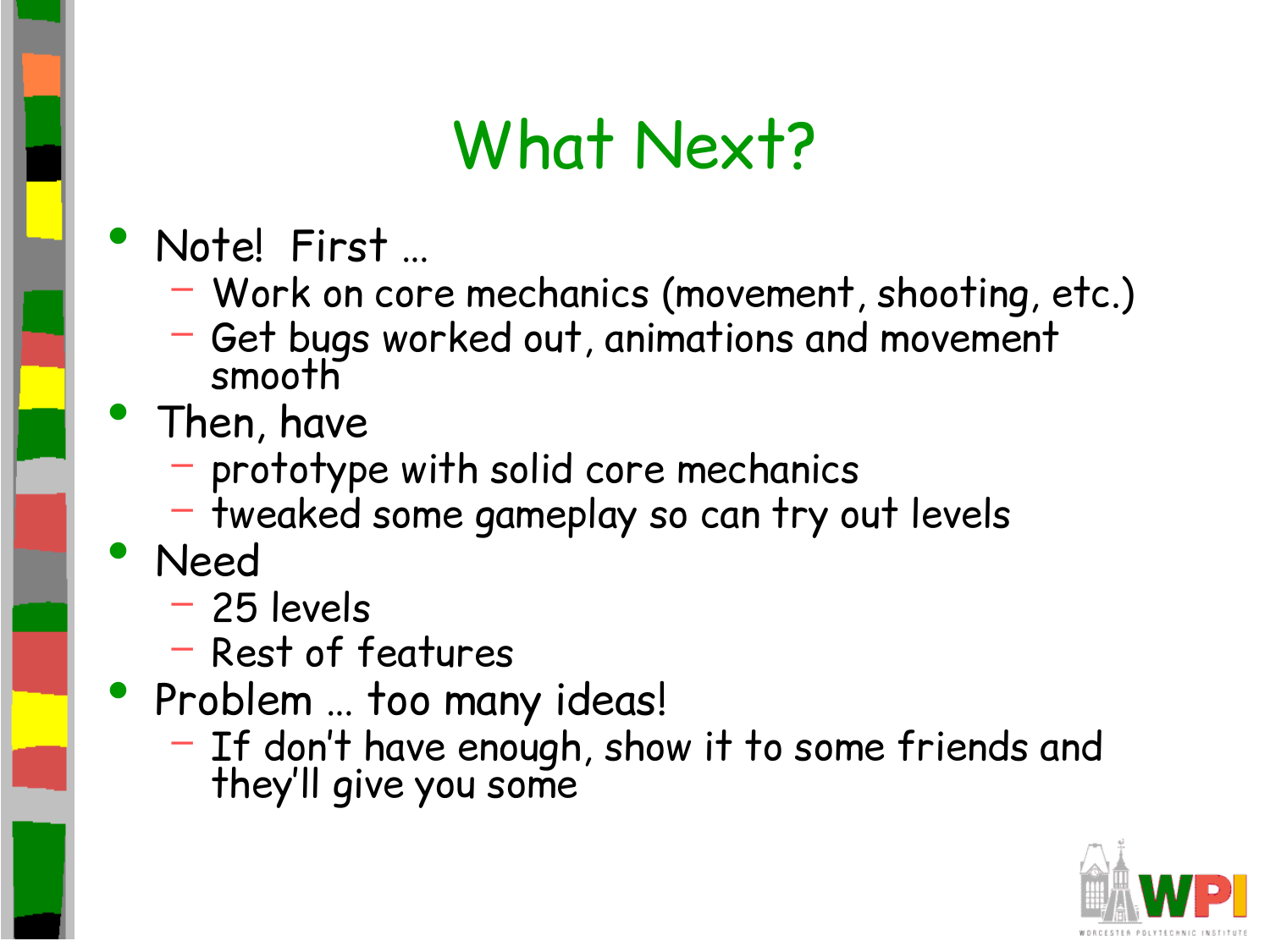

# What Next?
Note!  First …
Work on core mechanics (movement, shooting, etc.)
Get bugs worked out, animations and movement smooth
Then, have
prototype with solid core mechanics
tweaked some gameplay so can try out levels
Need
25 levels
Rest of features
Problem … too many ideas!
If don’t have enough, show it to some friends and they’ll give you some